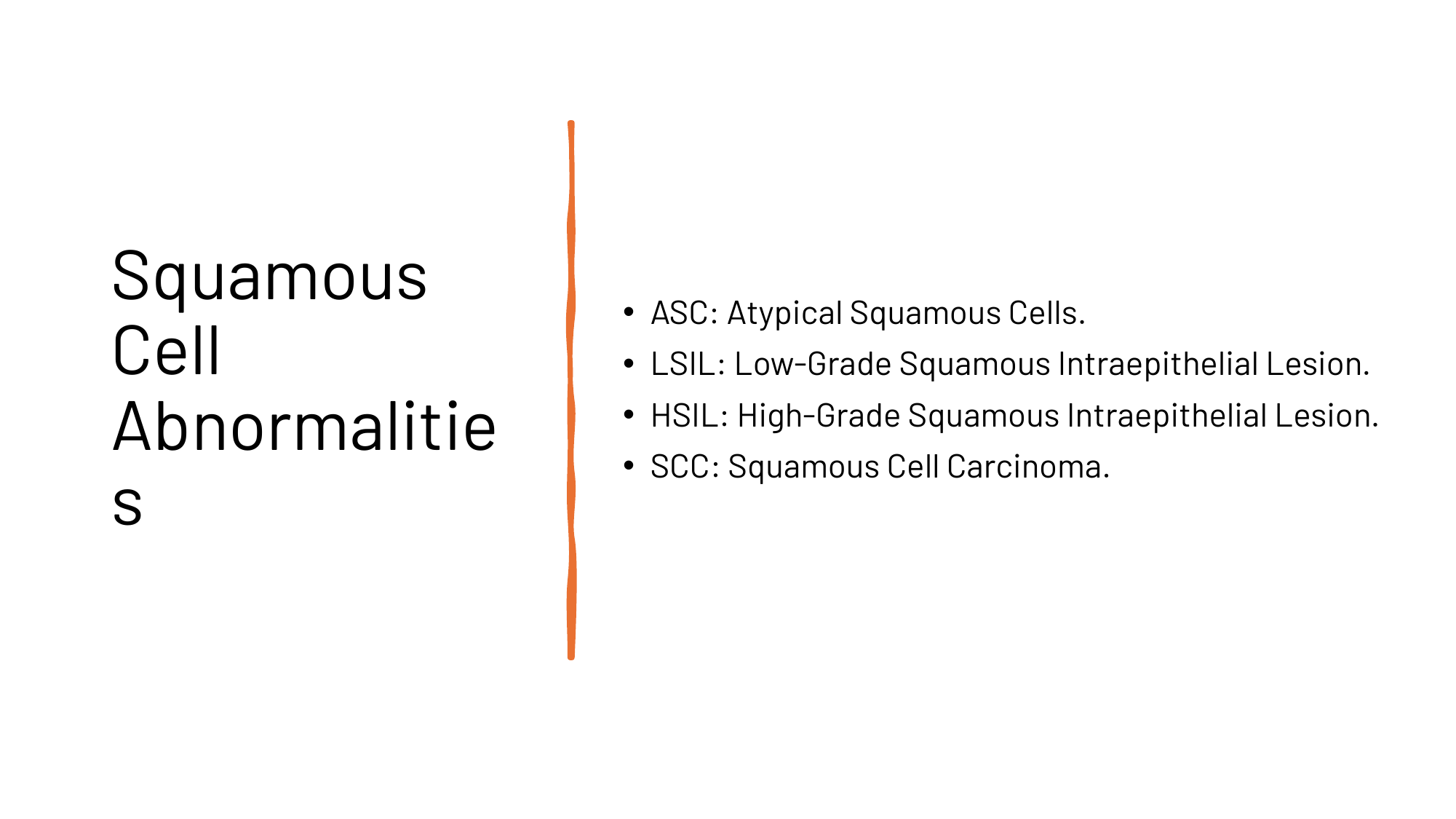

# Squamous Cell Abnormalities
ASC: Atypical Squamous Cells.
LSIL: Low-Grade Squamous Intraepithelial Lesion.
HSIL: High-Grade Squamous Intraepithelial Lesion.
SCC: Squamous Cell Carcinoma.